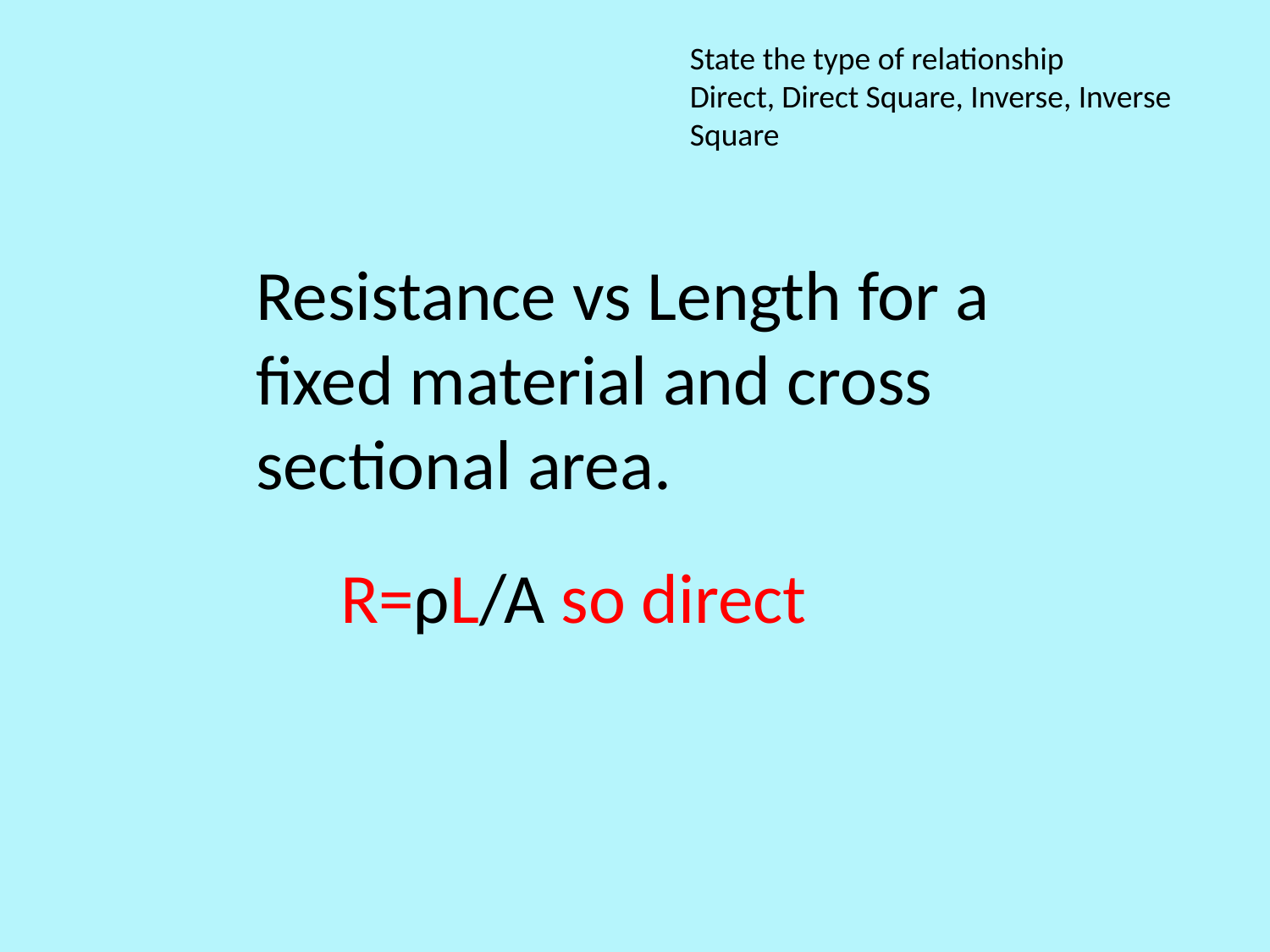

State the type of relationship
Direct, Direct Square, Inverse, Inverse Square
Resistance vs Length for a fixed material and cross sectional area.
R=ρL/A so direct